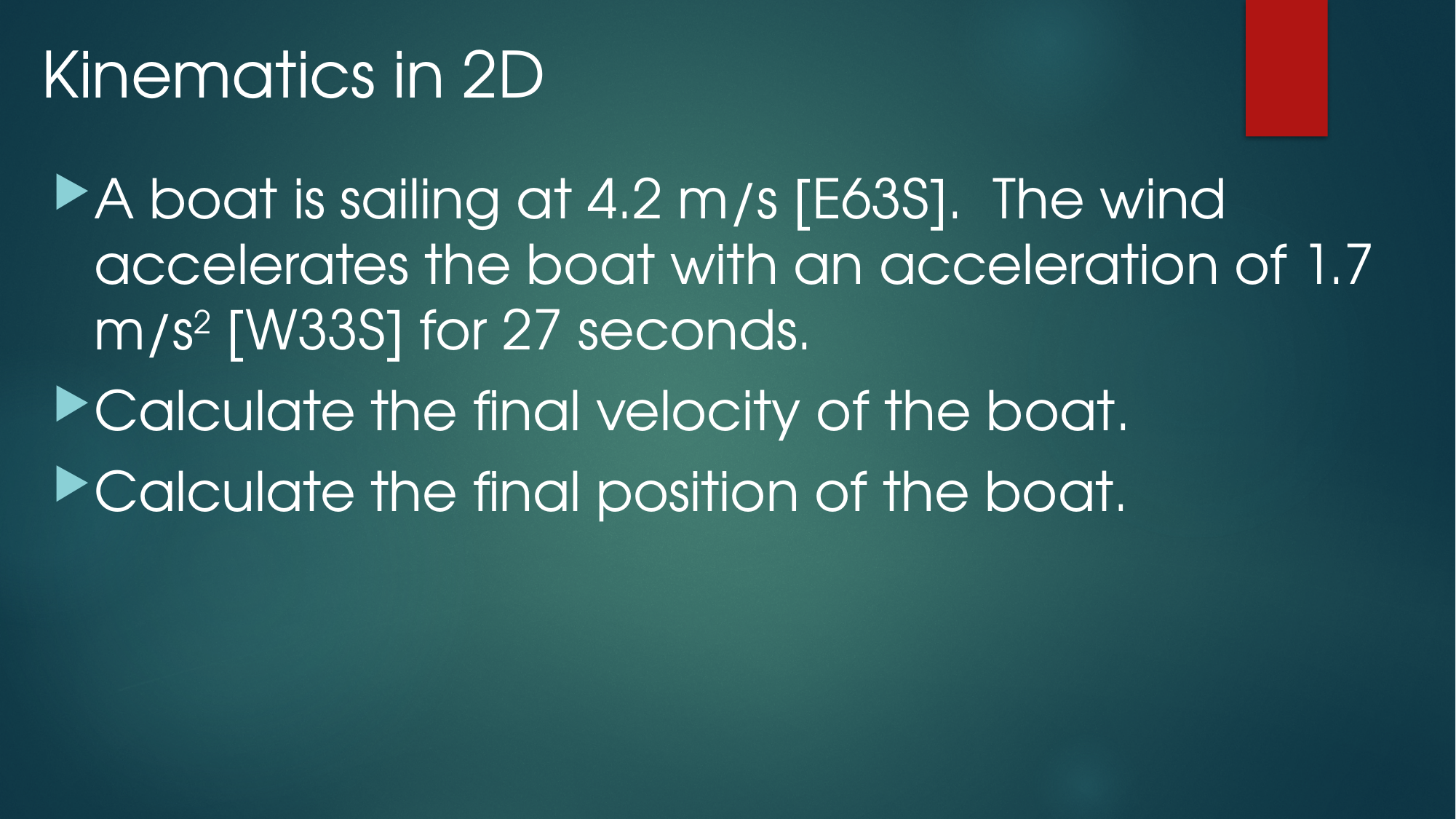

# Kinematics in 2D
A boat is sailing at 4.2 m/s [E63S].  The wind accelerates the boat with an acceleration of 1.7 m/s2 [W33S] for 27 seconds.
Calculate the final velocity of the boat.
Calculate the final position of the boat.